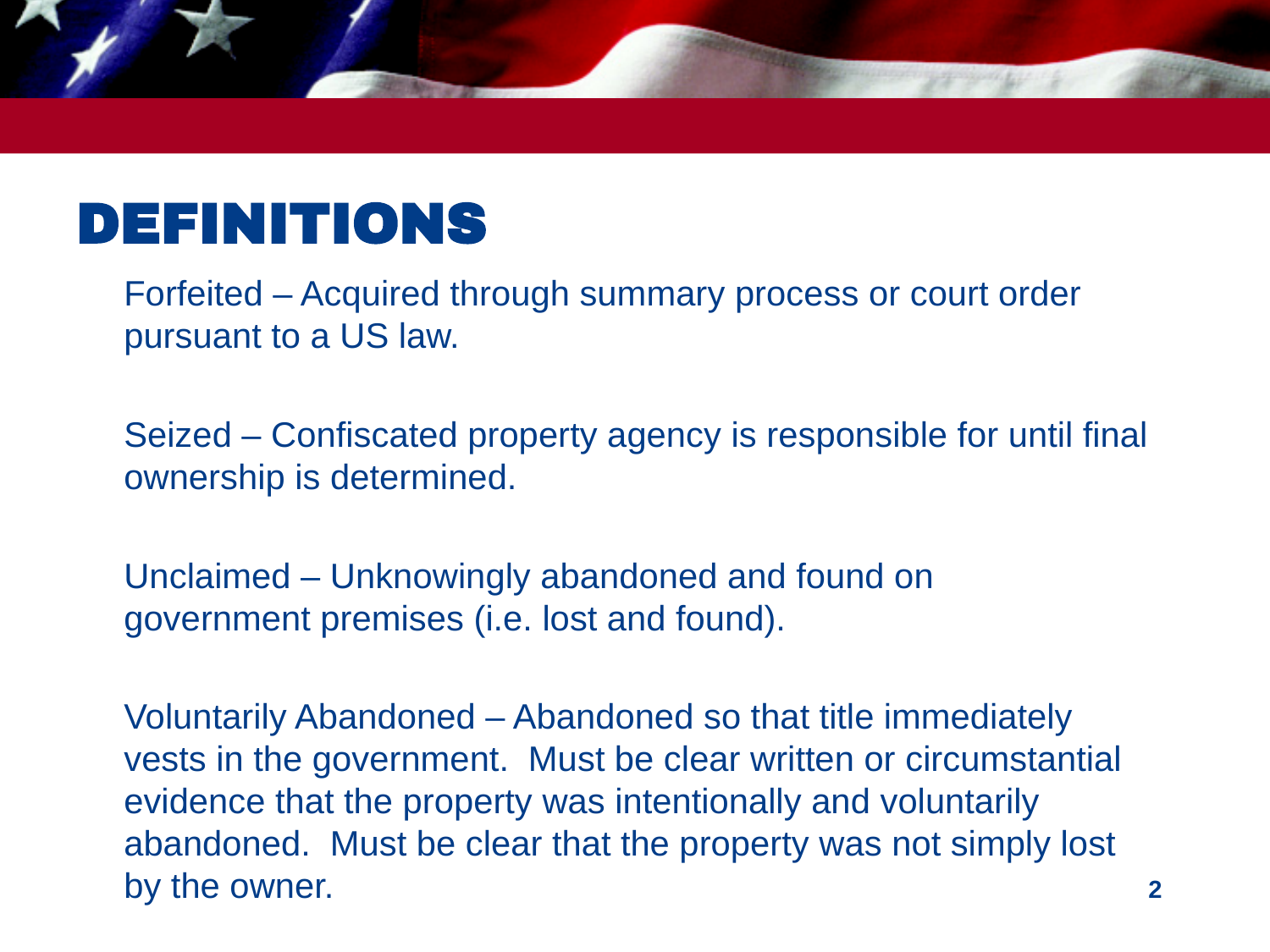

# DEFINITIONS
Forfeited – Acquired through summary process or court order pursuant to a US law.

Seized – Confiscated property agency is responsible for until final ownership is determined.

Unclaimed – Unknowingly abandoned and found on 	             government premises (i.e. lost and found).

Voluntarily Abandoned – Abandoned so that title immediately vests in the government.  Must be clear written or circumstantial evidence that the property was intentionally and voluntarily abandoned.  Must be clear that the property was not simply lost by the owner.
2